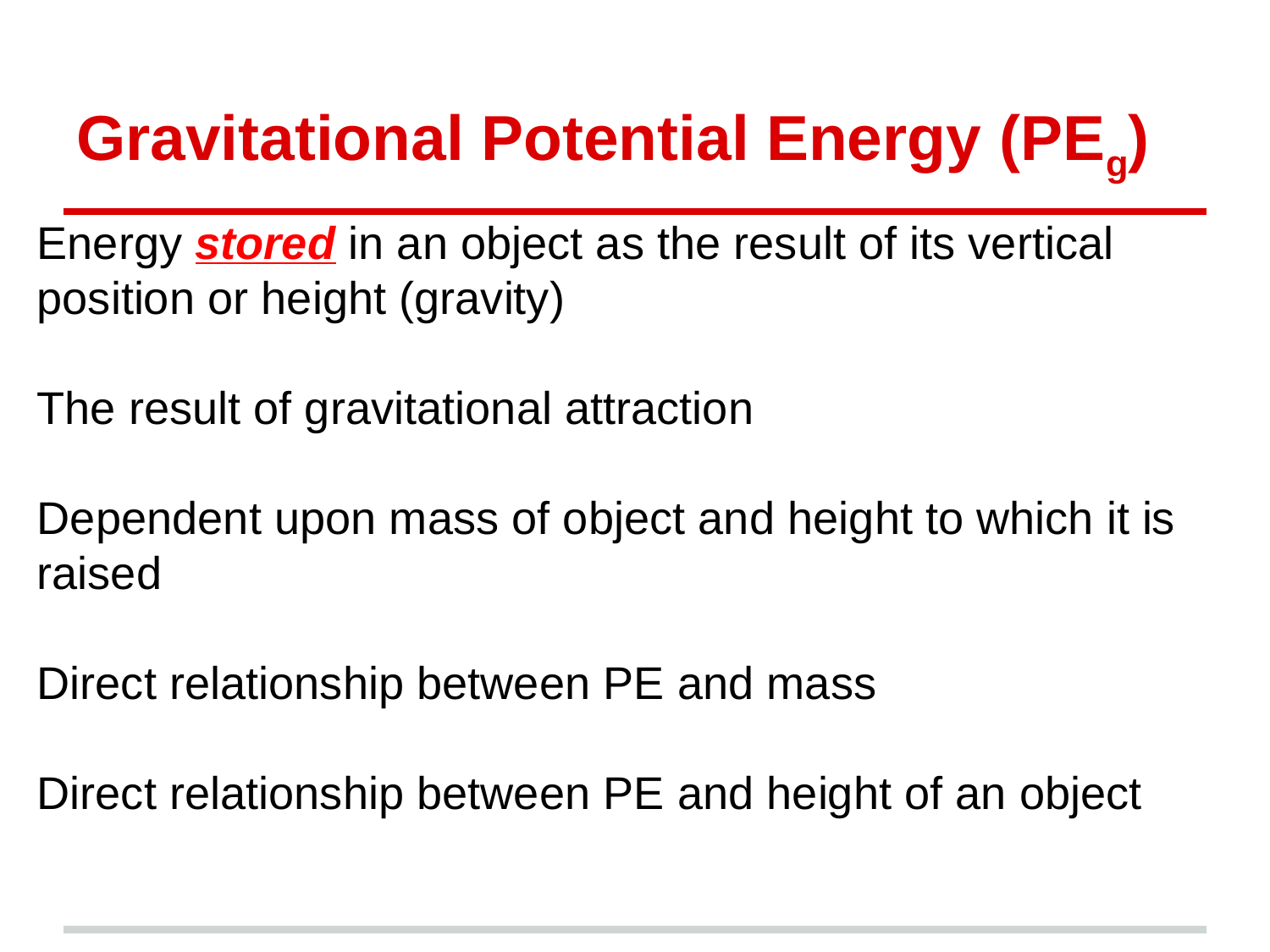

# Gravitational Potential Energy (PEg)
Energy stored in an object as the result of its vertical position or height (gravity)

The result of gravitational attraction

Dependent upon mass of object and height to which it is raised

Direct relationship between PE and mass

Direct relationship between PE and height of an object